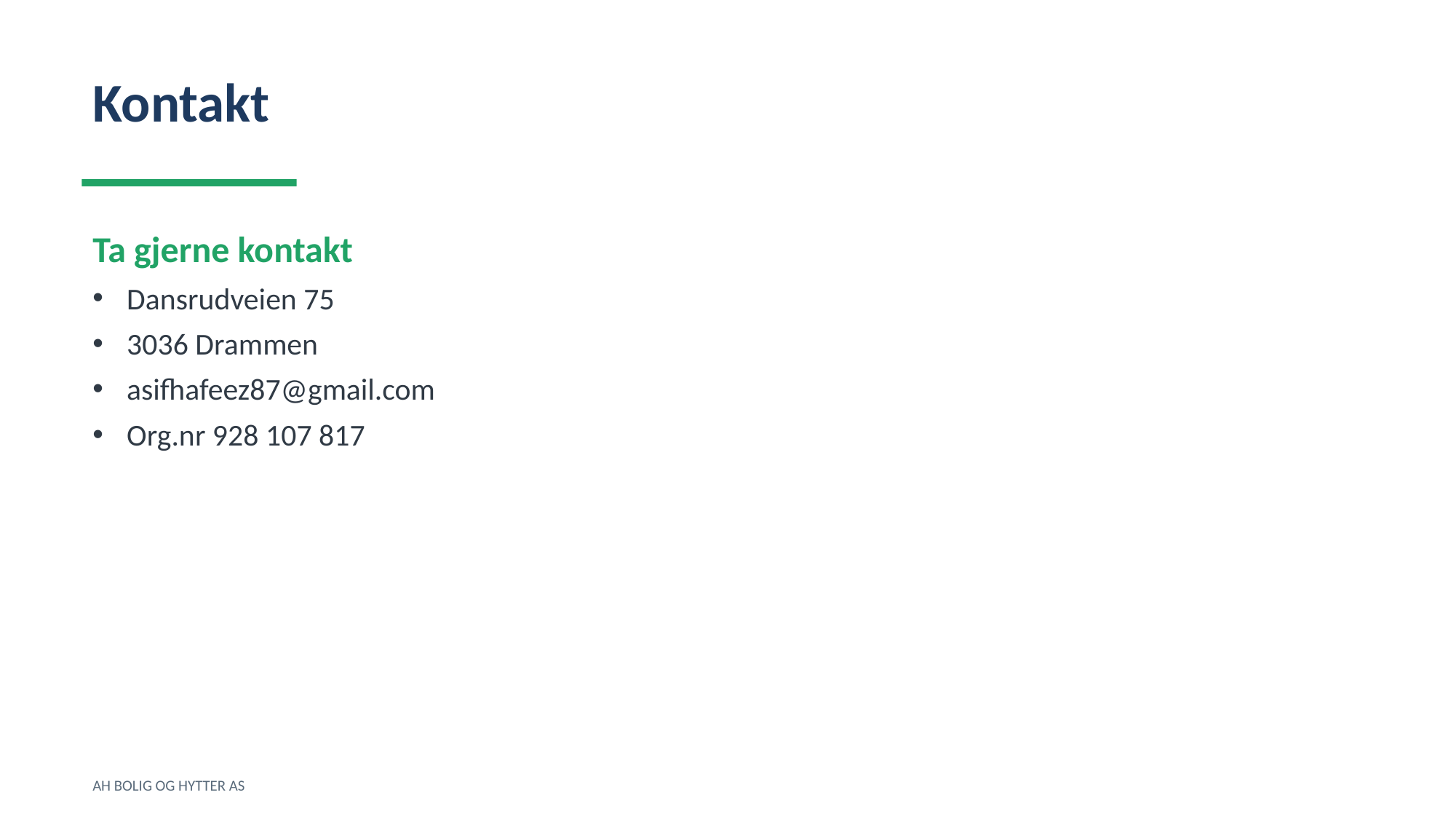

Kontakt

Ta gjerne kontakt
Dansrudveien 75
3036 Drammen
asifhafeez87@gmail.com
Org.nr 928 107 817
AH BOLIG OG HYTTER AS